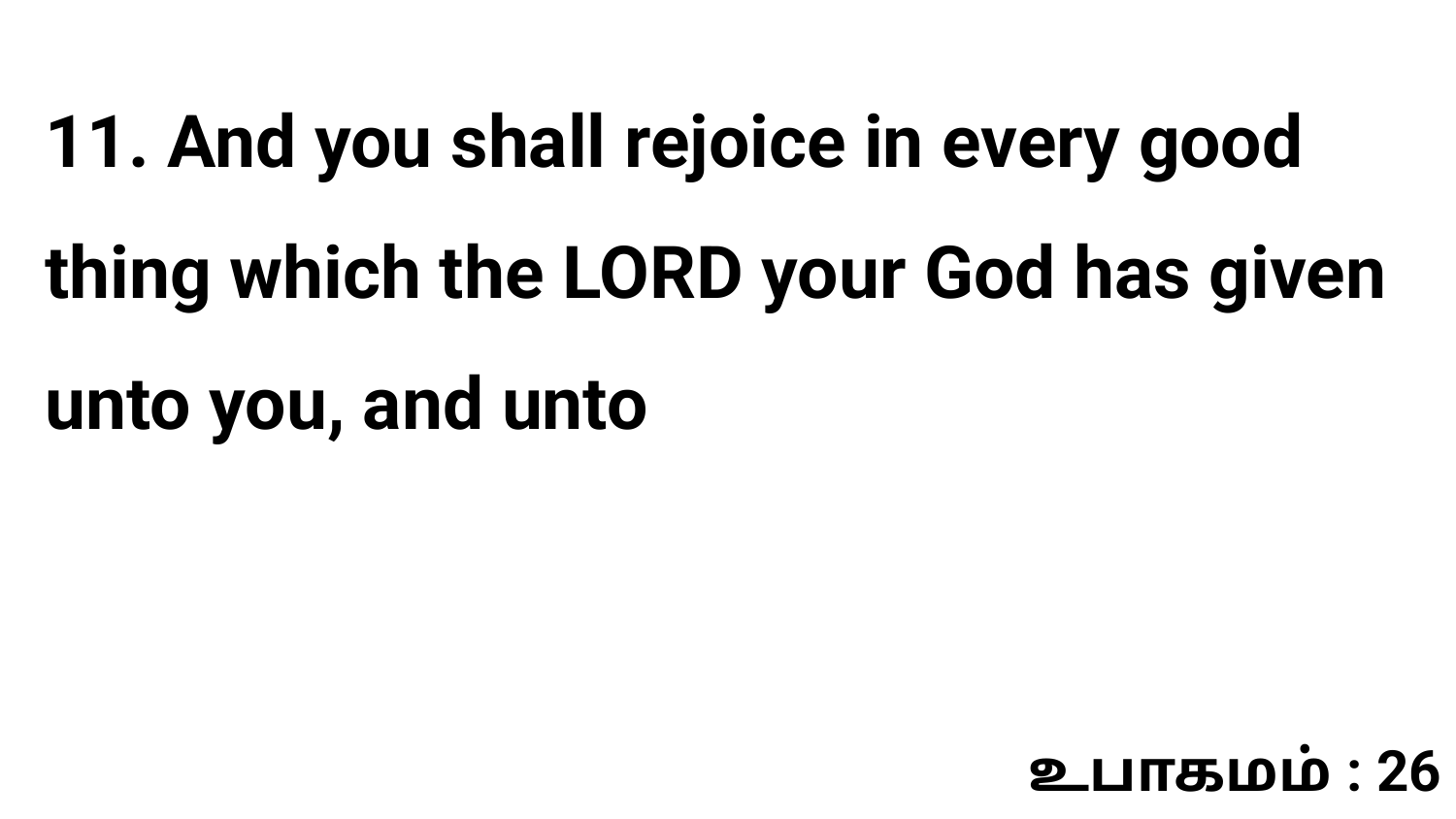

11. And you shall rejoice in every good thing which the LORD your God has given unto you, and unto
உபாகமம் : 26